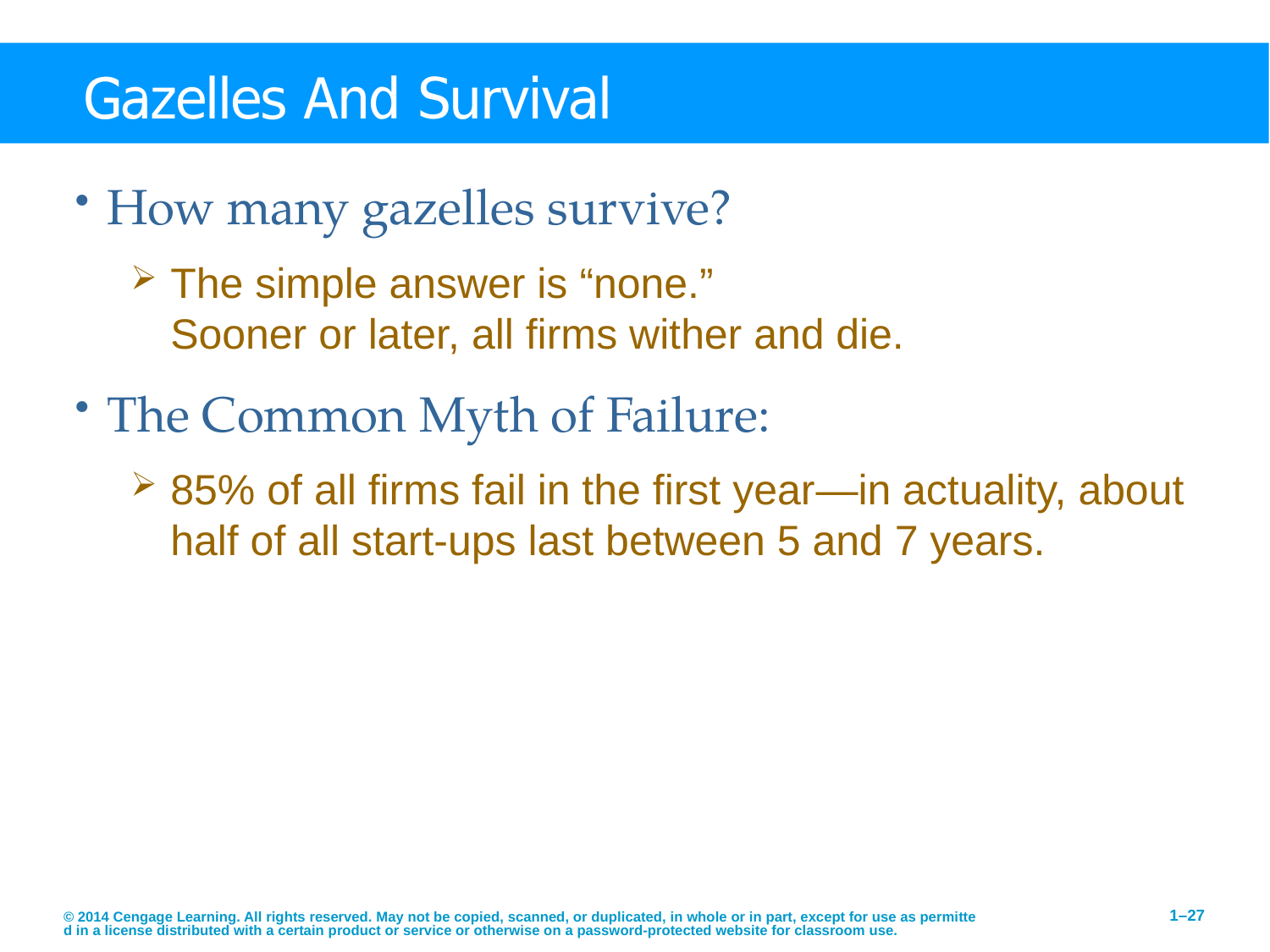

# Gazelles And Survival
How many gazelles survive?
The simple answer is “none.”
Sooner or later, all firms wither and die.
The Common Myth of Failure:
85% of all firms fail in the first year—in actuality, about half of all start-ups last between 5 and 7 years.
© 2014 Cengage Learning. All rights reserved. May not be copied, scanned, or duplicated, in whole or in part, except for use as permitted in a license distributed with a certain product or service or otherwise on a password-protected website for classroom use.
1–27